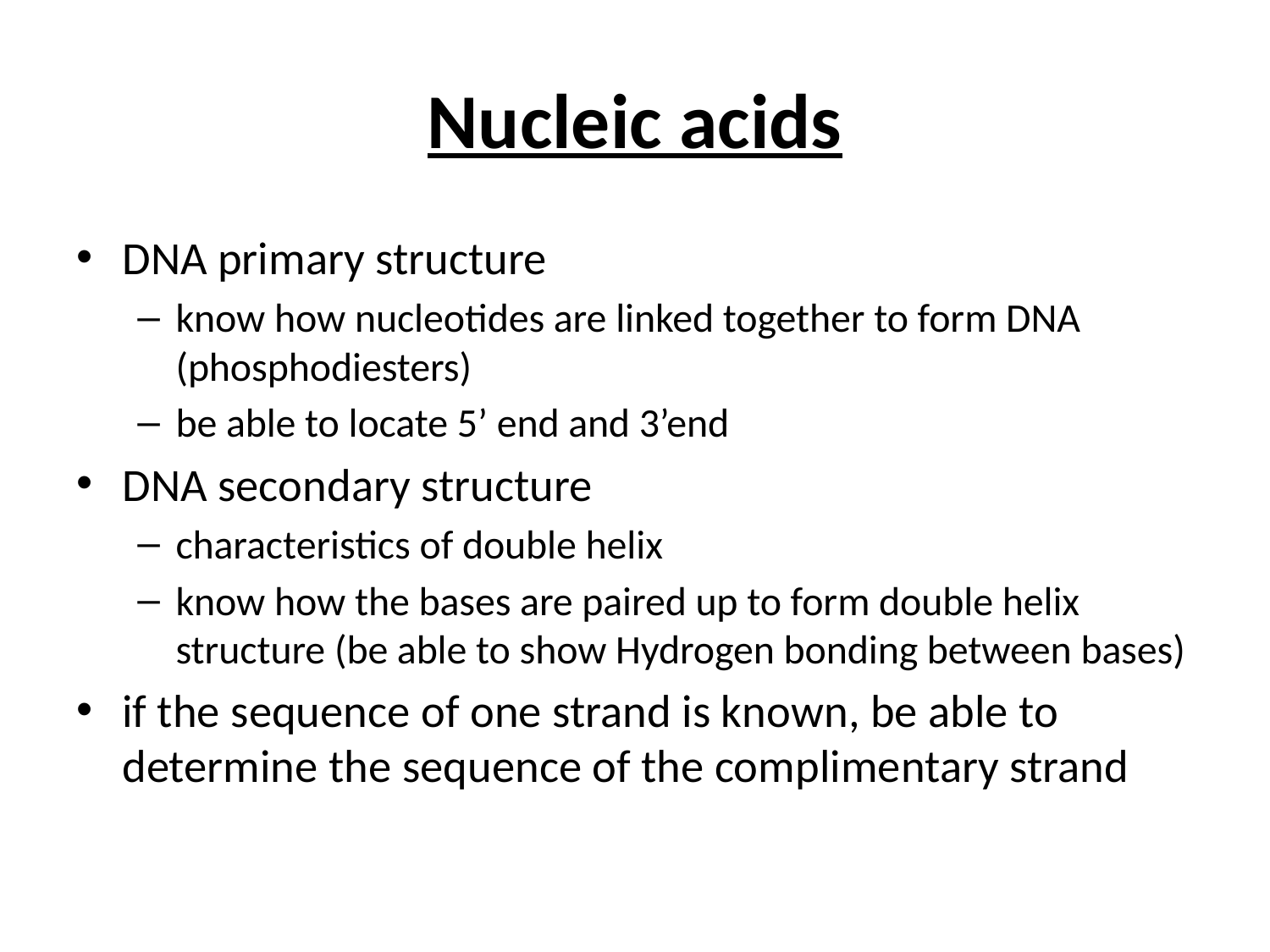

# Nucleic acids
DNA primary structure
know how nucleotides are linked together to form DNA  (phosphodiesters)
be able to locate 5’ end and 3’end
DNA secondary structure
characteristics of double helix
know how the bases are paired up to form double helix structure (be able to show Hydrogen bonding between bases)
if the sequence of one strand is known, be able to determine the sequence of the complimentary strand